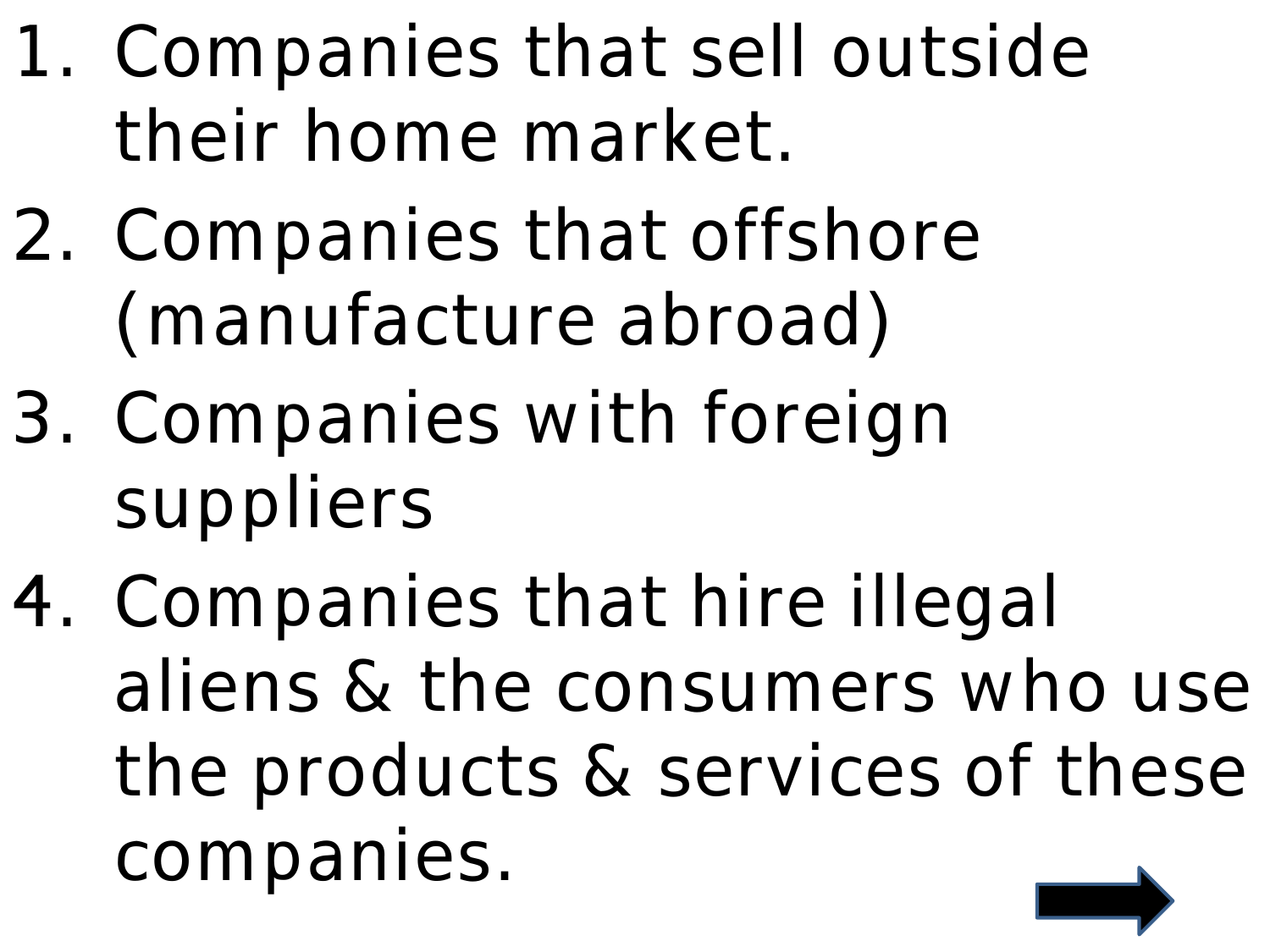

Companies that sell outside their home market.
Companies that offshore (manufacture abroad)
Companies with foreign suppliers
Companies that hire illegal aliens & the consumers who use the products & services of these companies.